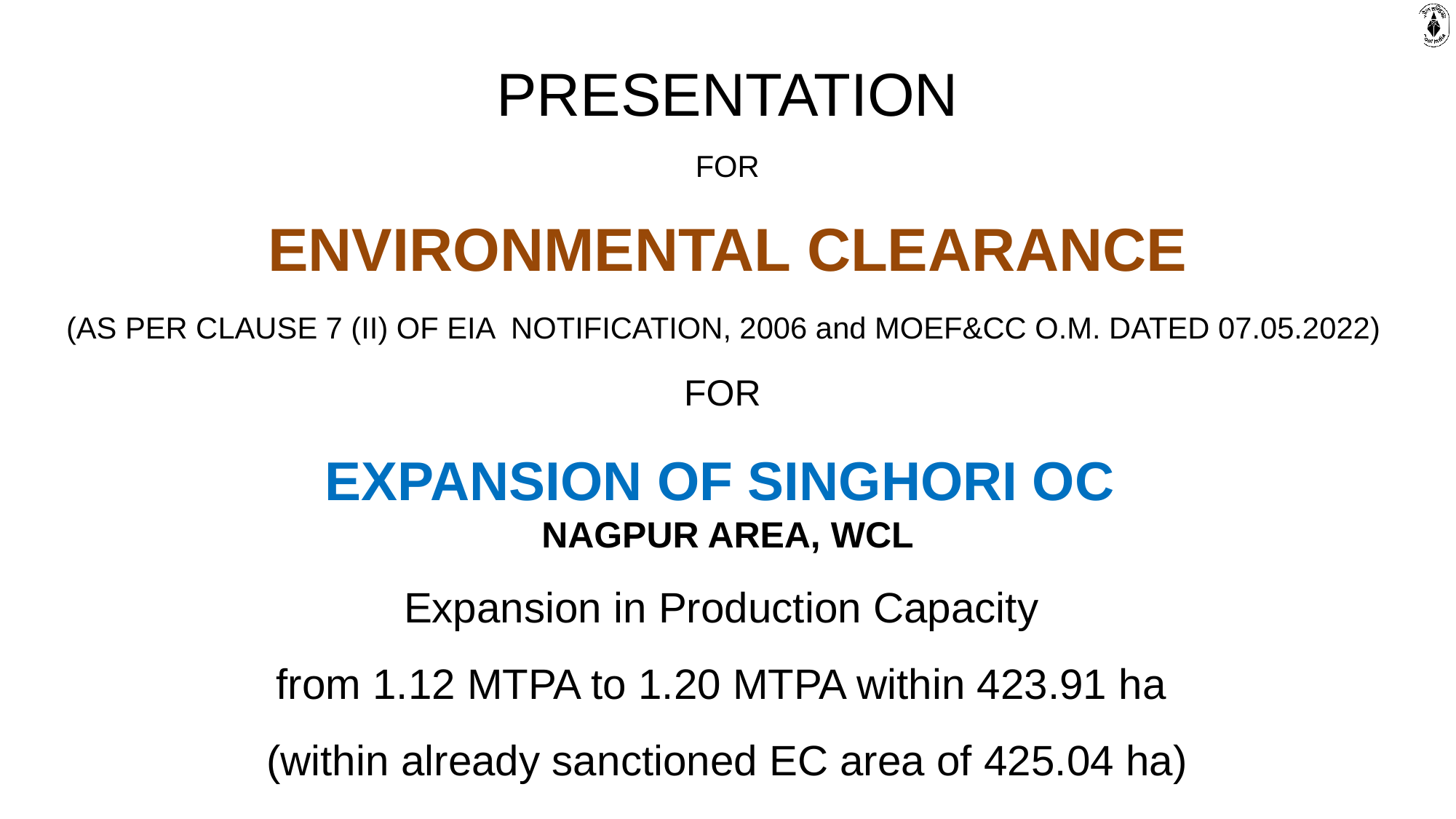

PRESENTATION
FOR

ENVIRONMENTAL CLEARANCE

(AS PER CLAUSE 7 (II) OF EIA  NOTIFICATION, 2006 and MOEF&CC O.M. DATED 07.05.2022)

FOR
EXPANSION OF SINGHORI OC
NAGPUR AREA, WCL
Expansion in Production Capacity
from 1.12 MTPA to 1.20 MTPA within 423.91 ha
(within already sanctioned EC area of 425.04 ha)